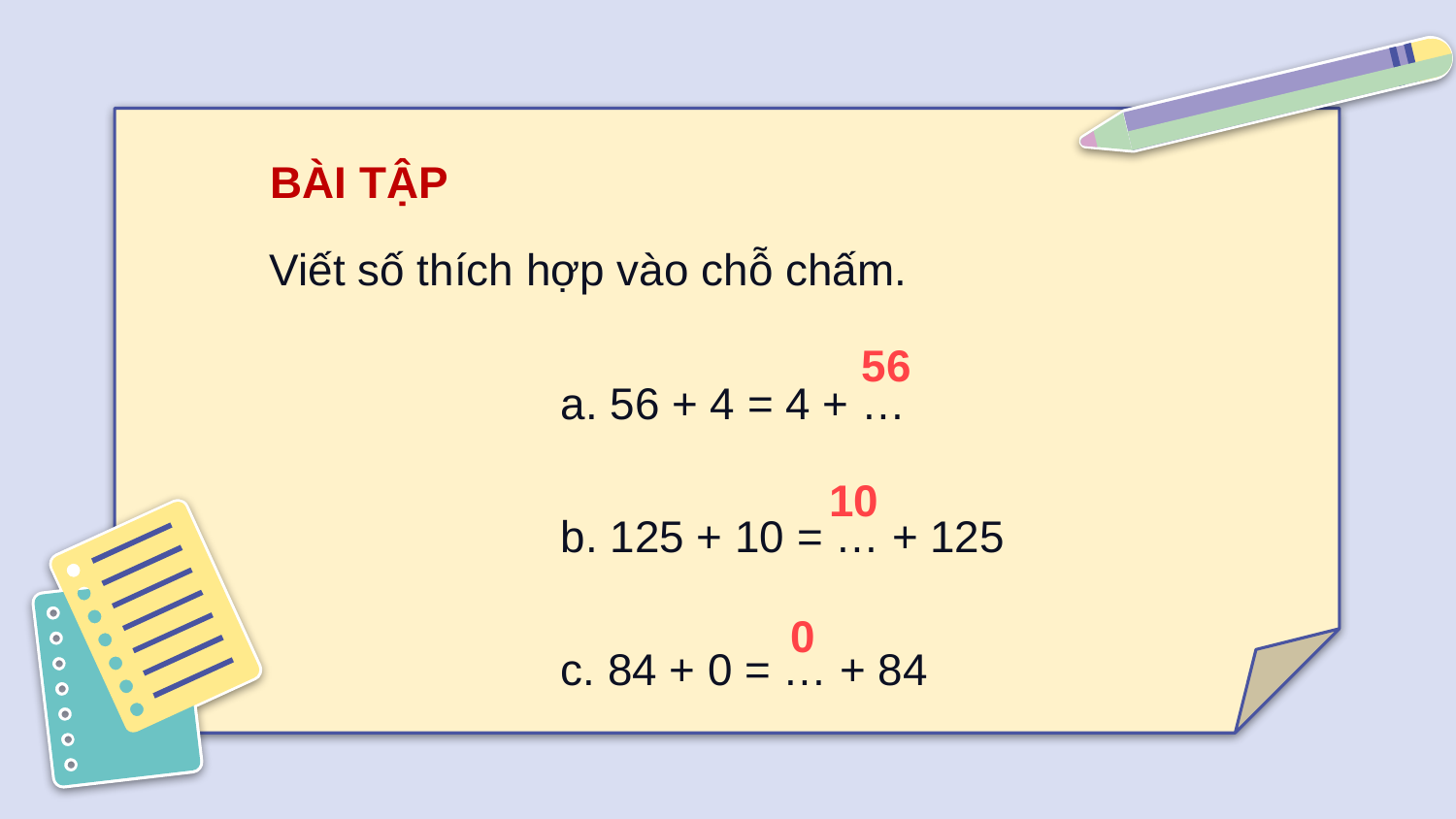

BÀI TẬP
Viết số thích hợp vào chỗ chấm.
		a. 56 + 4 = 4 + …
		b. 125 + 10 = … + 125
		c. 84 + 0 = … + 84
56
10
0